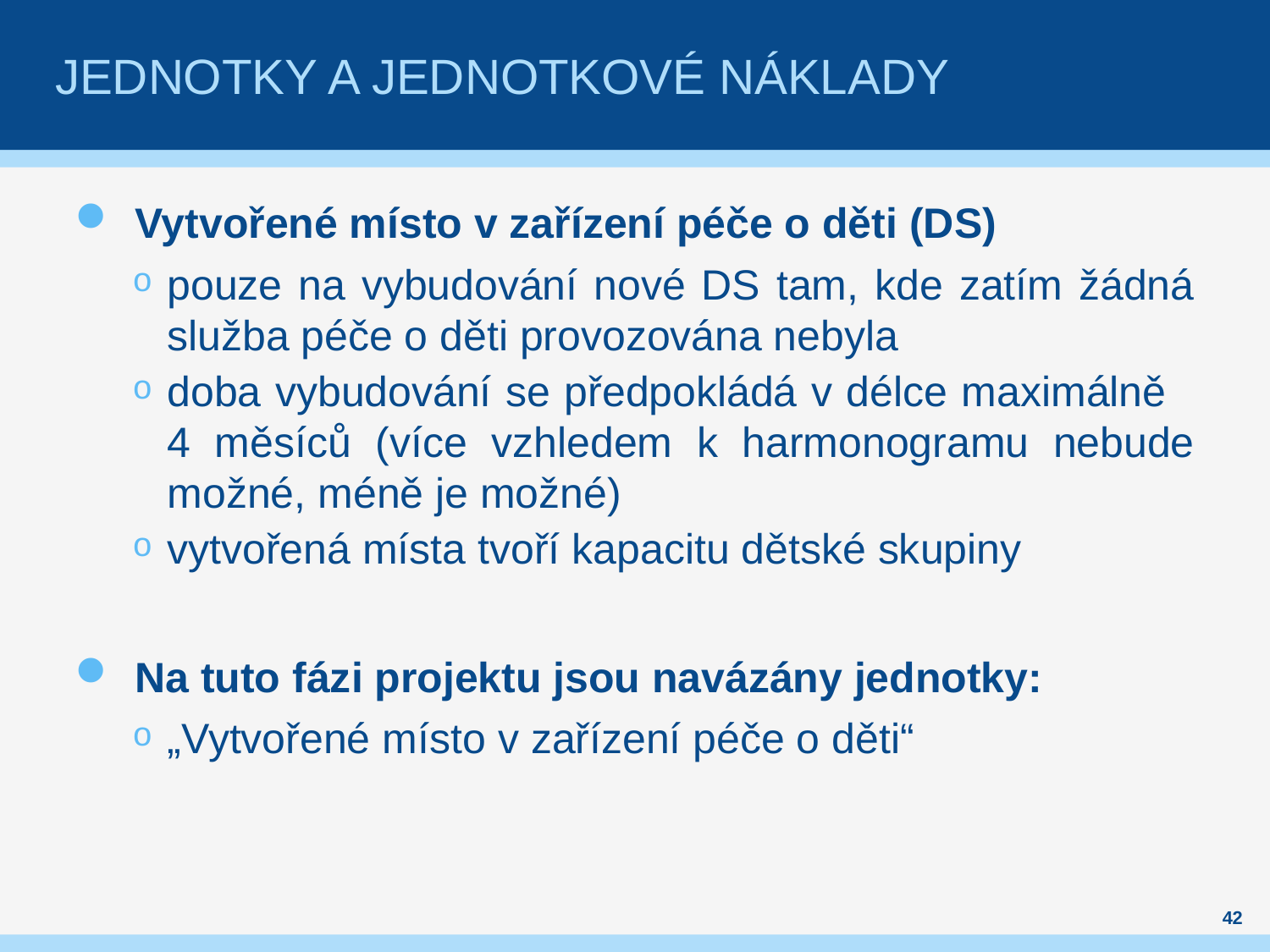

# Jednotky a jednotkové náklady
Vytvořené místo v zařízení péče o děti (DS)
pouze na vybudování nové DS tam, kde zatím žádná služba péče o děti provozována nebyla
doba vybudování se předpokládá v délce maximálně
4 měsíců (více vzhledem k harmonogramu nebude možné, méně je možné)
vytvořená místa tvoří kapacitu dětské skupiny

Na tuto fázi projektu jsou navázány jednotky:
„Vytvořené místo v zařízení péče o děti“

42